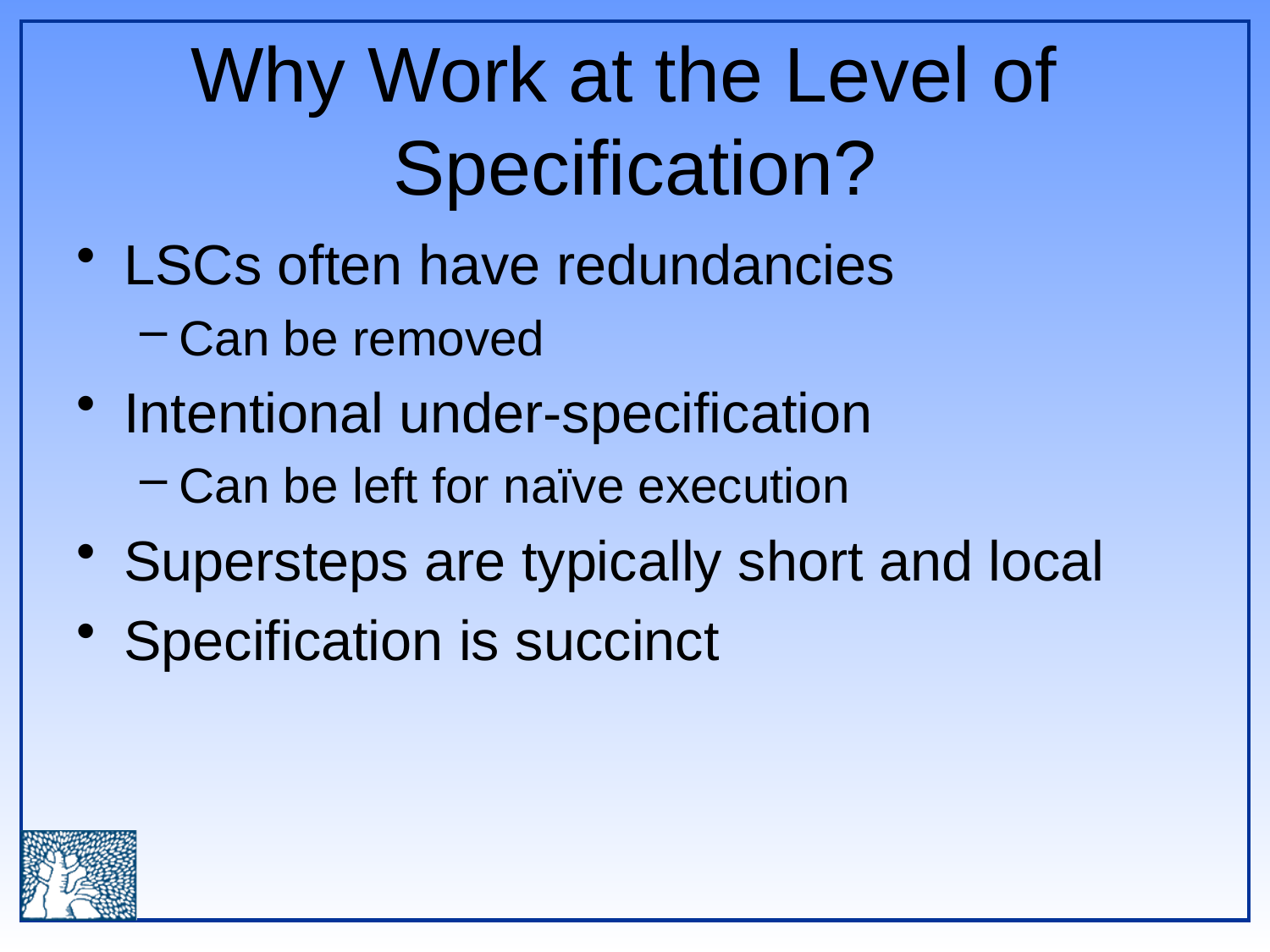

# Why Work at the Level of Specification?
LSCs often have redundancies
Can be removed
Intentional under-specification
Can be left for naïve execution
Supersteps are typically short and local
Specification is succinct